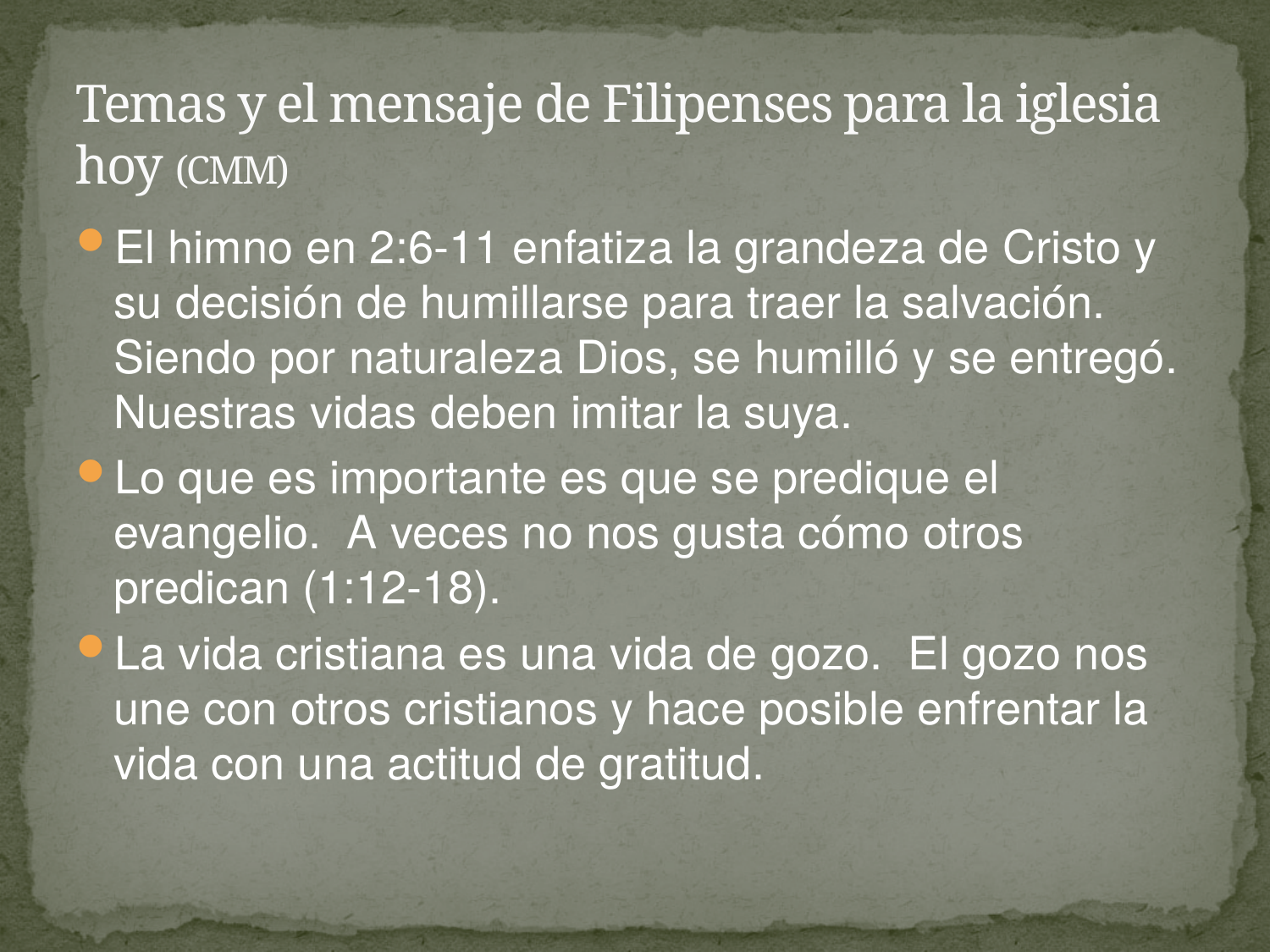

# Temas y el mensaje de Filipenses para la iglesia hoy (CMM)
El himno en 2:6-11 enfatiza la grandeza de Cristo y su decisión de humillarse para traer la salvación.   Siendo por naturaleza Dios, se humilló y se entregó.  Nuestras vidas deben imitar la suya.
Lo que es importante es que se predique el evangelio.  A veces no nos gusta cómo otros predican (1:12-18).
La vida cristiana es una vida de gozo.  El gozo nos une con otros cristianos y hace posible enfrentar la vida con una actitud de gratitud.